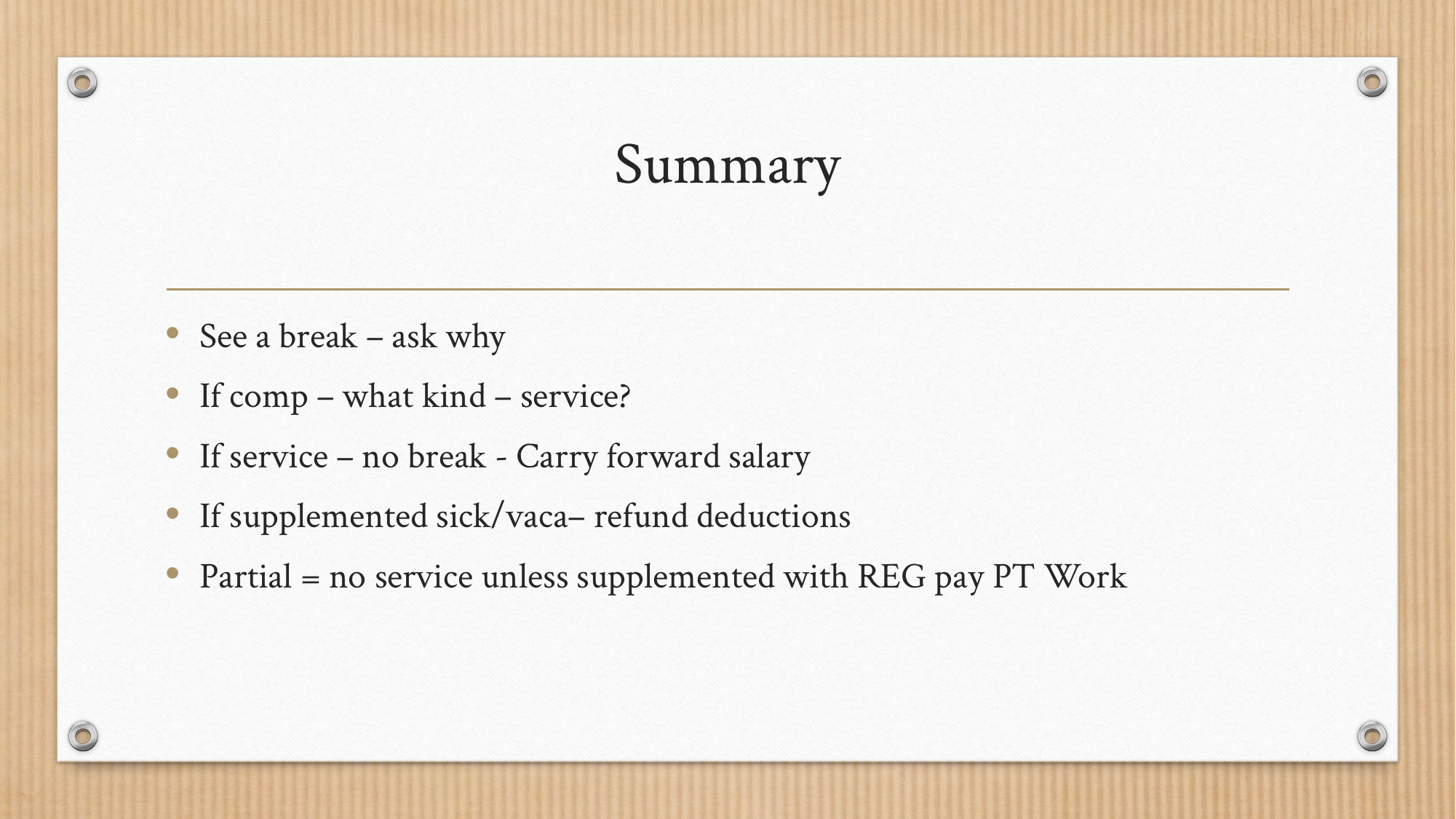

# Summary
See a break – ask why
If comp – what kind – service?
If service – no break - Carry forward salary
If supplemented sick/vaca– refund deductions
Partial = no service unless supplemented with REG pay PT Work